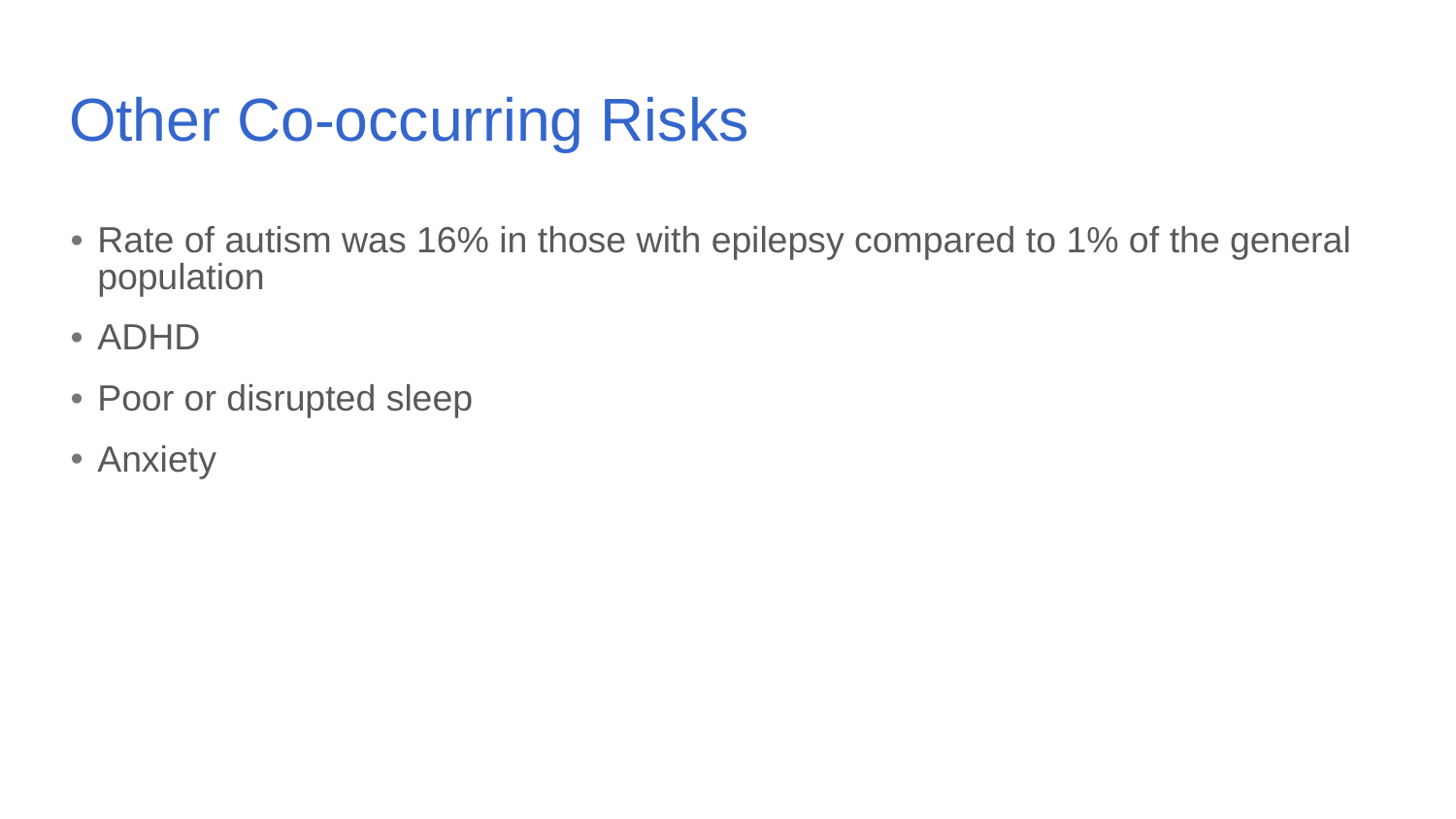

# Other Co-occurring Risks
Rate of autism was 16% in those with epilepsy compared to 1% of the general population
ADHD
Poor or disrupted sleep
Anxiety